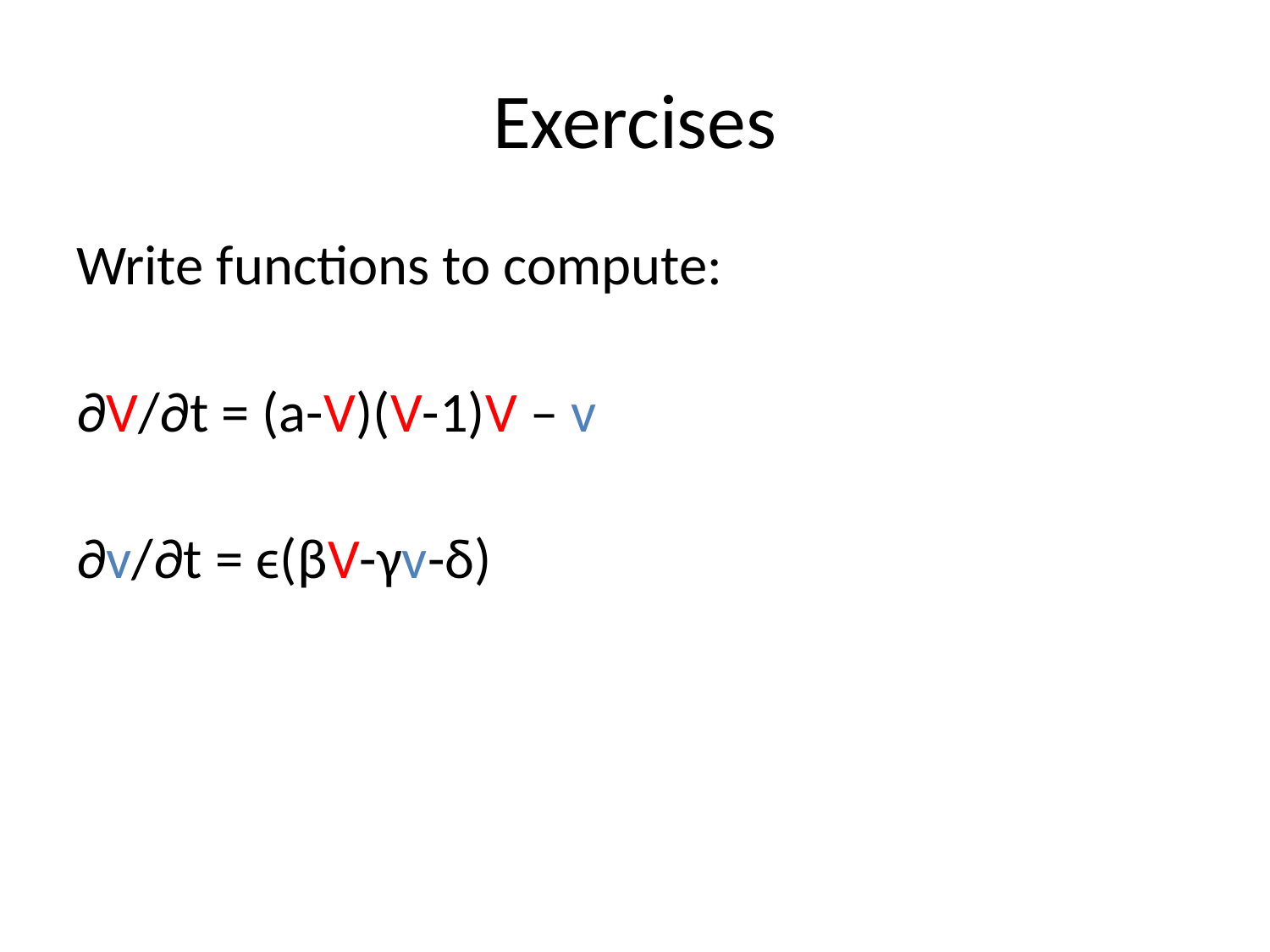

# Exercises
Write functions to compute:
∂V/∂t = (a-V)(V-1)V – v
∂v/∂t = ϵ(βV-γv-δ)